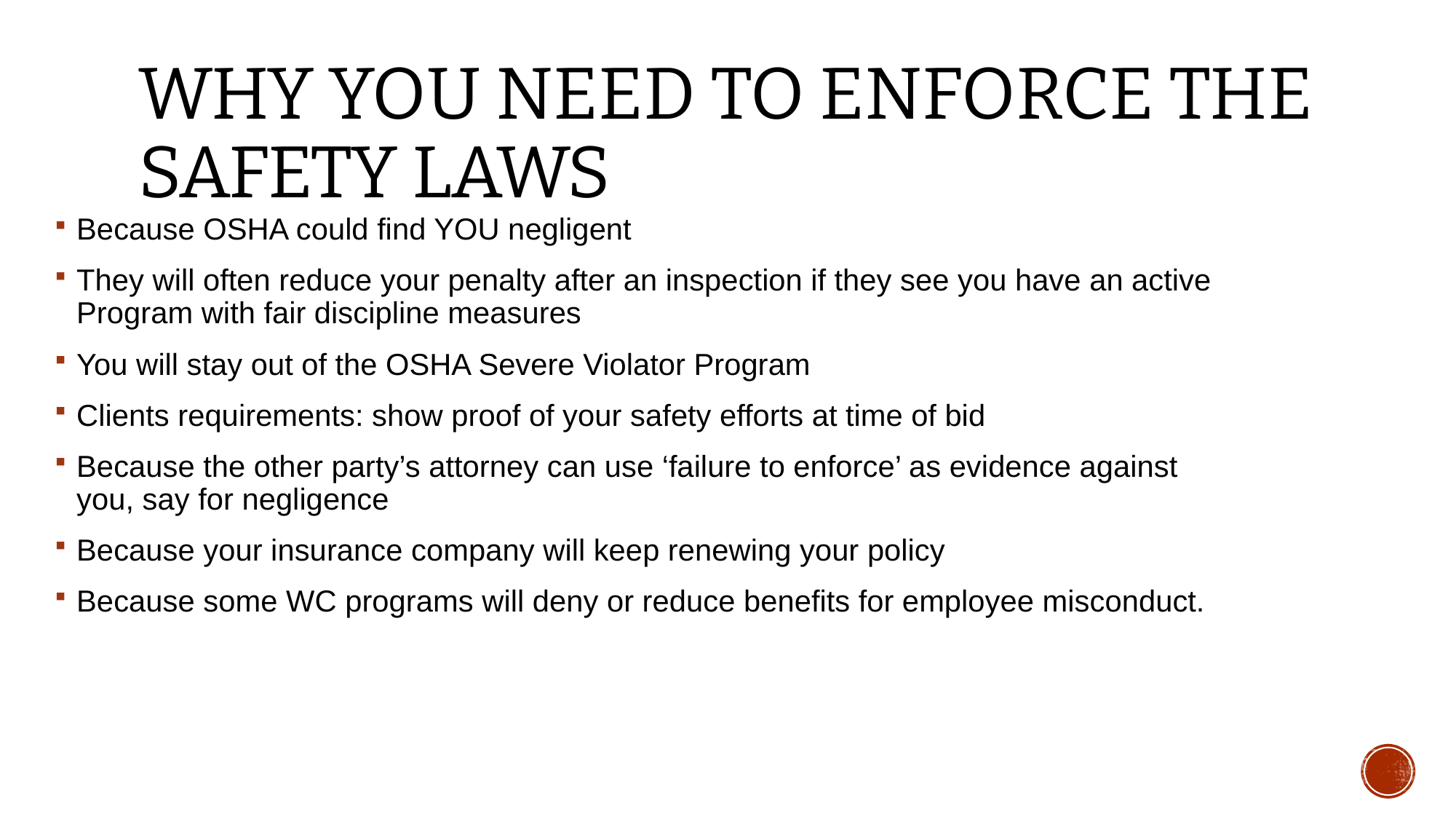

# Why You Need to Enforce the Safety Laws
Because OSHA could find YOU negligent
They will often reduce your penalty after an inspection if they see you have an active Program with fair discipline measures
You will stay out of the OSHA Severe Violator Program
Clients requirements: show proof of your safety efforts at time of bid
Because the other party’s attorney can use ‘failure to enforce’ as evidence against you, say for negligence
Because your insurance company will keep renewing your policy
Because some WC programs will deny or reduce benefits for employee misconduct.